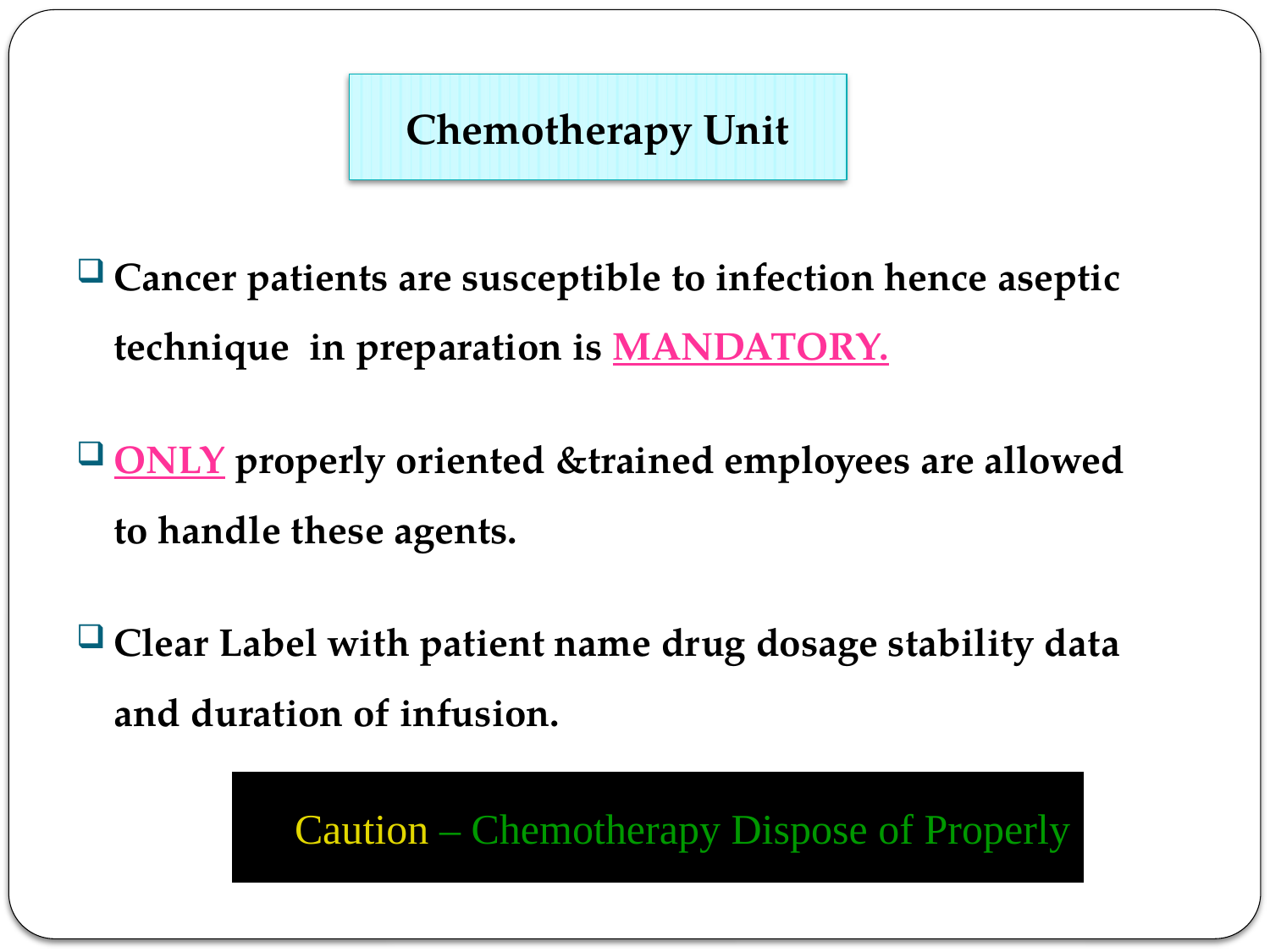

Chemotherapy Unit
Cancer patients are susceptible to infection hence aseptic technique  in preparation is MANDATORY.

ONLY properly oriented &trained employees are allowed to handle these agents.

Clear Label with patient name drug dosage stability data and duration of infusion.

Caution – Chemotherapy Dispose of Properly